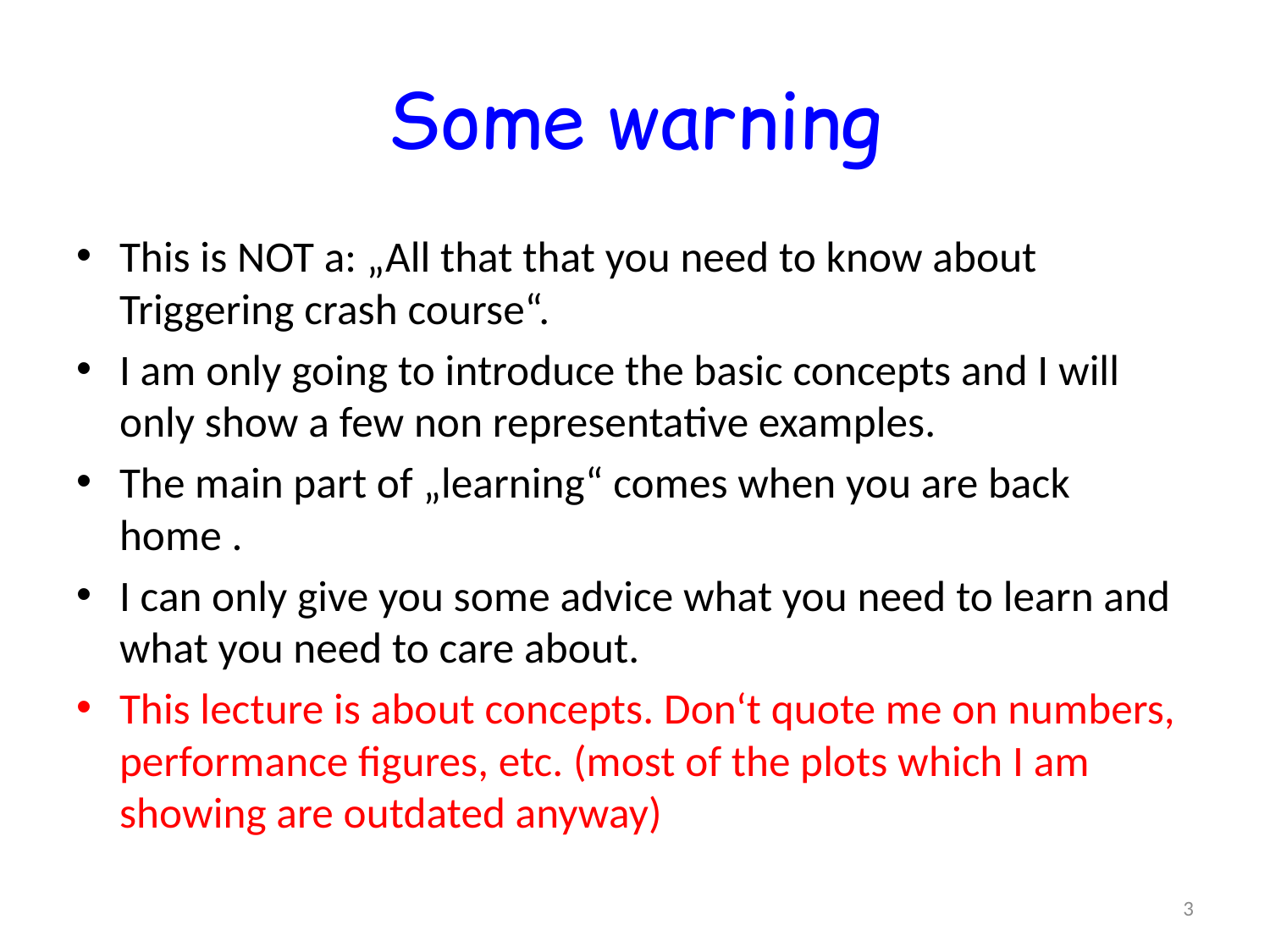

# Some warning
This is NOT a: „All that that you need to know about Triggering crash course“.
I am only going to introduce the basic concepts and I will only show a few non representative examples.
The main part of „learning“ comes when you are back home .
I can only give you some advice what you need to learn and what you need to care about.
This lecture is about concepts. Don‘t quote me on numbers, performance figures, etc. (most of the plots which I am showing are outdated anyway)
3